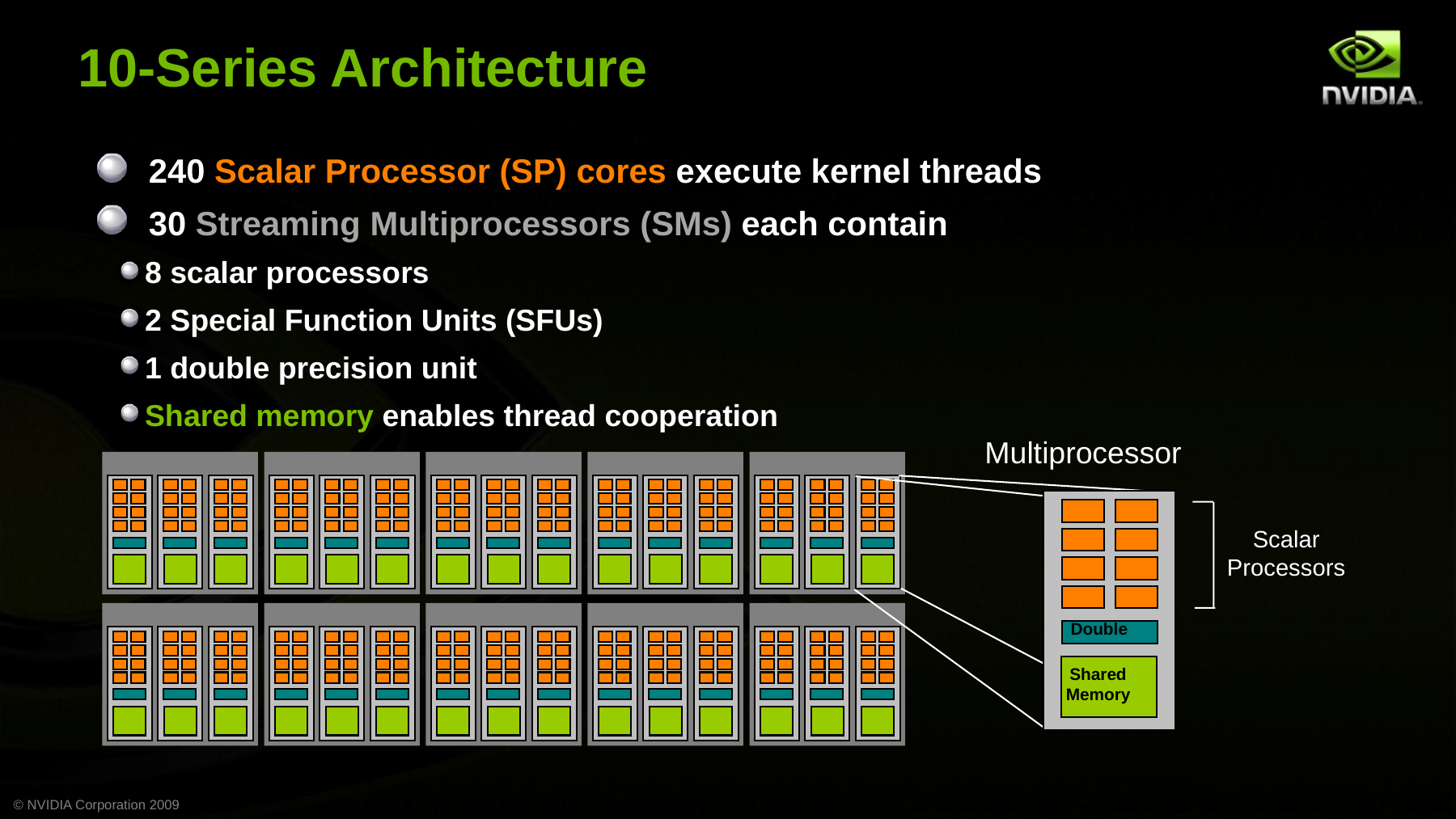

10-Series Architecture
240 Scalar Processor (SP) cores execute kernel threads
30 Streaming Multiprocessors (SMs) each contain
8 scalar processors
2 Special Function Units (SFUs)
1 double precision unit
Shared memory enables thread cooperation
Multiprocessor

Double

Shared
Memory

Scalar
Processors